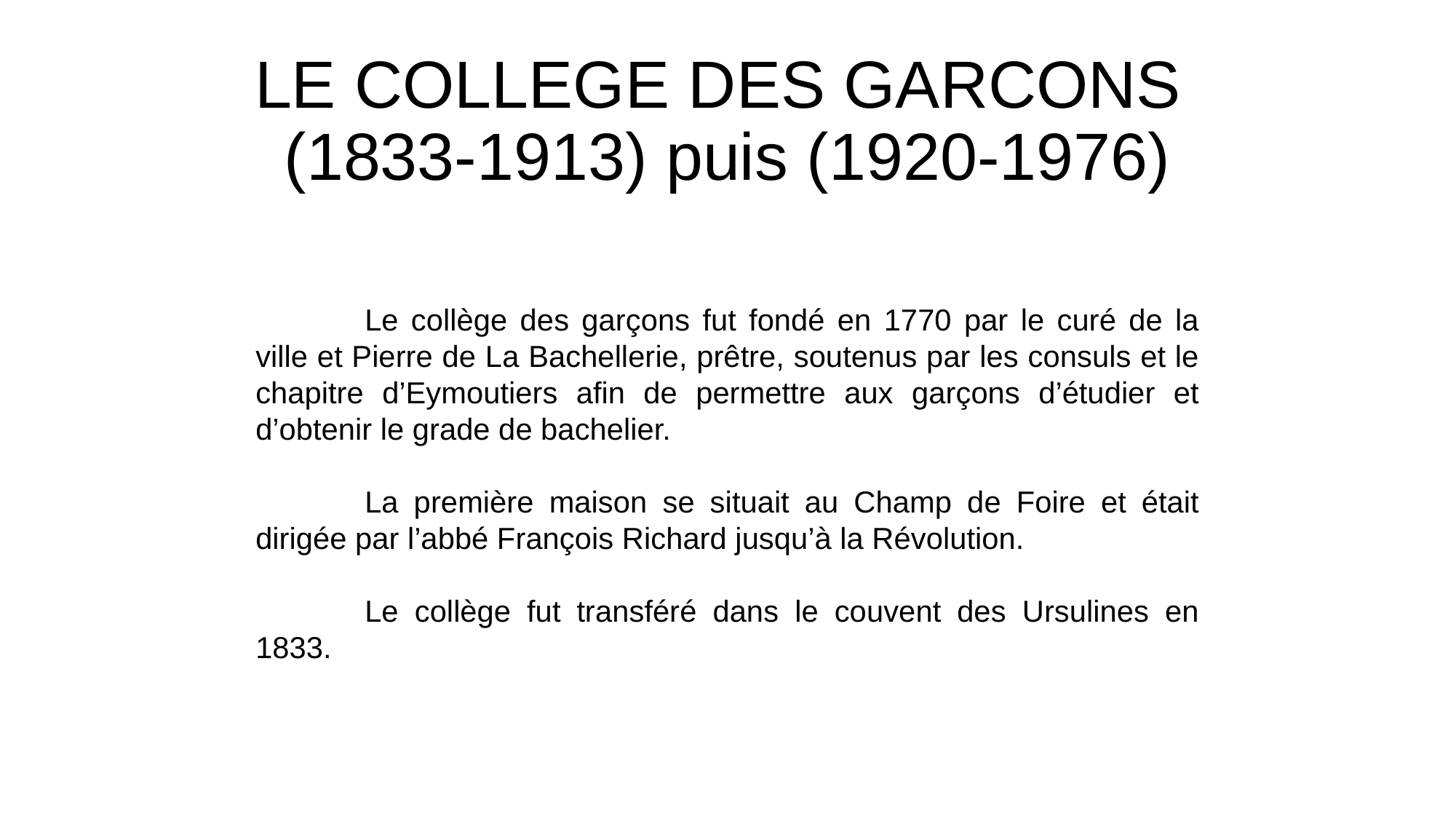

# LE COLLEGE DES GARCONS (1833-1913) puis (1920-1976)
	Le collège des garçons fut fondé en 1770 par le curé de la ville et Pierre de La Bachellerie, prêtre, soutenus par les consuls et le chapitre d’Eymoutiers afin de permettre aux garçons d’étudier et d’obtenir le grade de bachelier.

	La première maison se situait au Champ de Foire et était dirigée par l’abbé François Richard jusqu’à la Révolution.

	Le collège fut transféré dans le couvent des Ursulines en 1833.